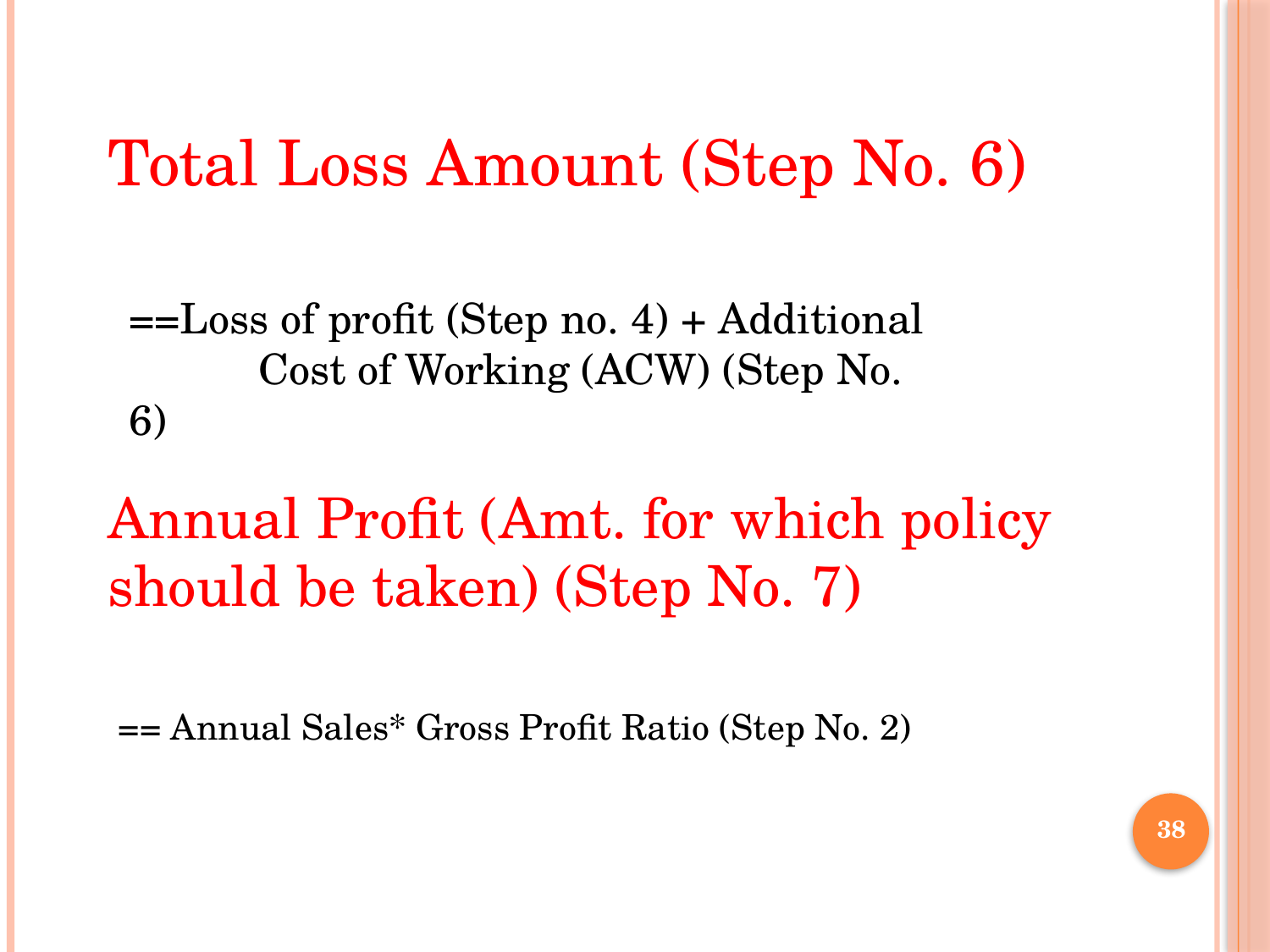

Total Loss Amount (Step No. 6)
==Loss of profit (Step no. 4) + Additional              Cost of Working (ACW) (Step No. 6)
Annual Profit (Amt. for which policy should be taken) (Step No. 7)

== Annual Sales* Gross Profit Ratio (Step No. 2)
38